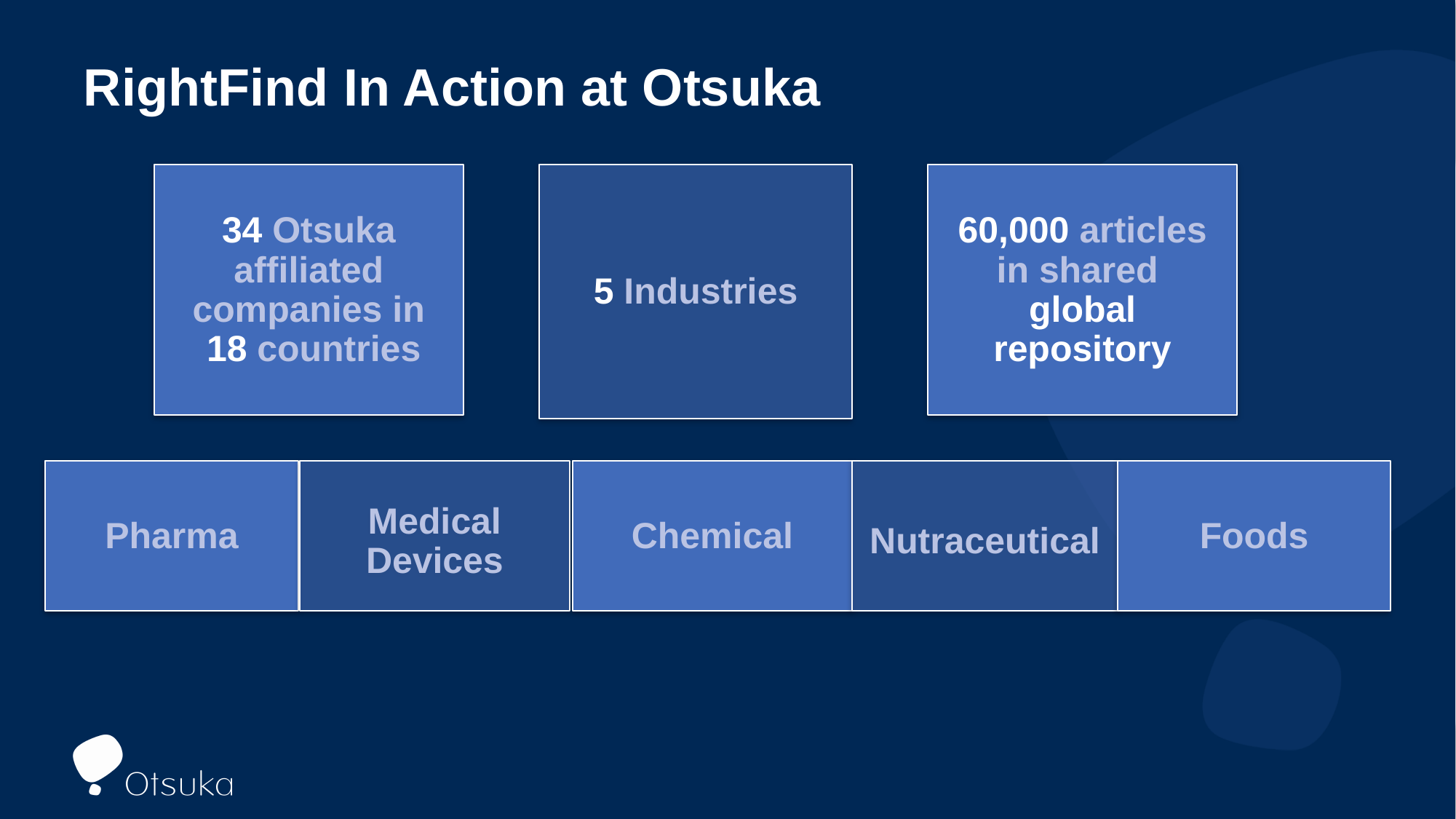

# RightFind In Action at Otsuka

34 Otsuka affiliated companies in
 18 countries

5 Industries

60,000 articles
in shared
global repository

Foods

Pharma

Medical
Devices

Chemical

Nutraceutical